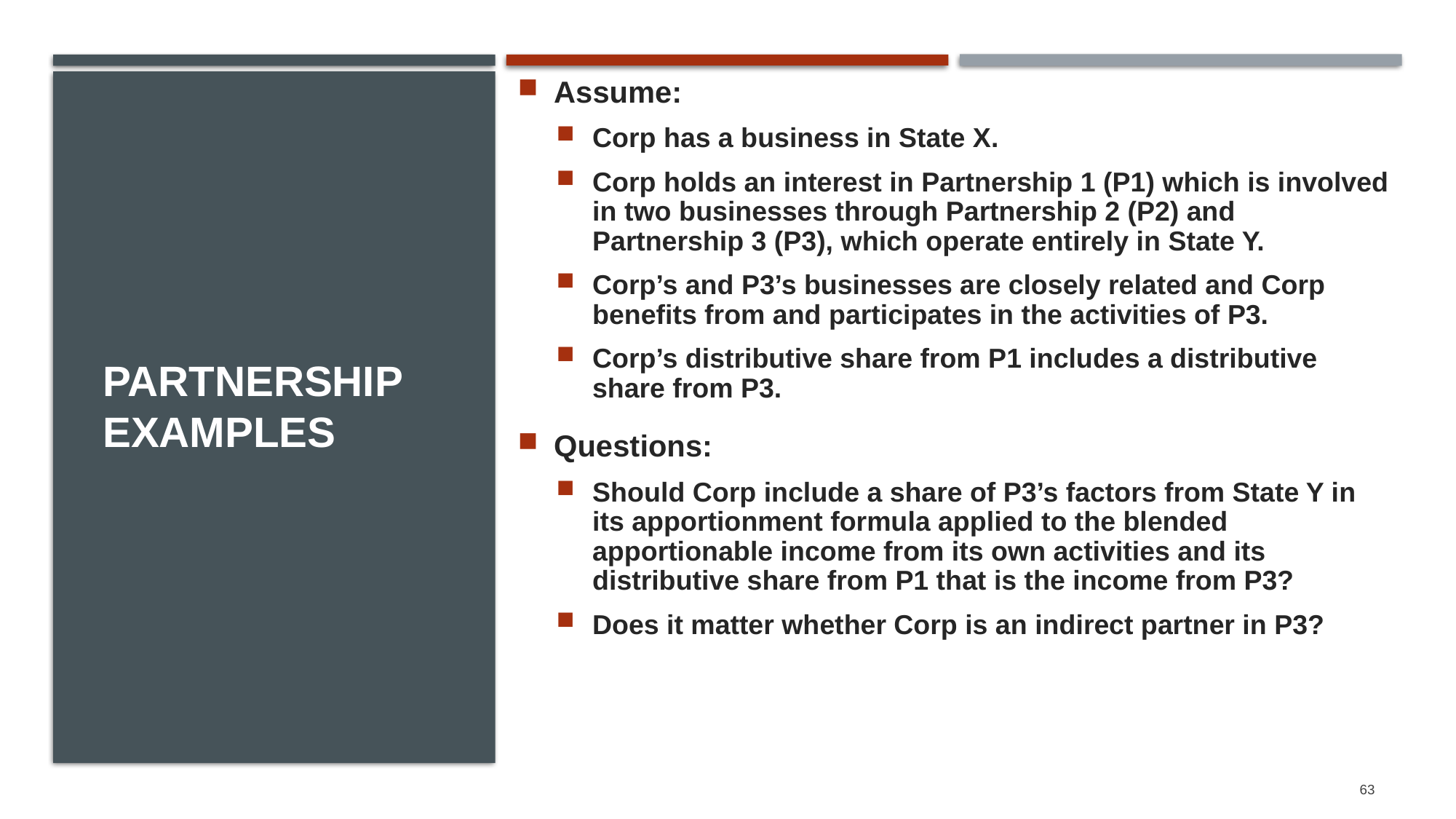

Assume:
Corp has a business in State X.
Corp holds an interest in Partnership 1 (P1) which is involved in two businesses through Partnership 2 (P2) and Partnership 3 (P3), which operate entirely in State Y.
Corp’s and P3’s businesses are closely related and Corp benefits from and participates in the activities of P3.
Corp’s distributive share from P1 includes a distributive share from P3.
Questions:
Should Corp include a share of P3’s factors from State Y in its apportionment formula applied to the blended apportionable income from its own activities and its distributive share from P1 that is the income from P3?
Does it matter whether Corp is an indirect partner in P3?
# Partnership Examples
63